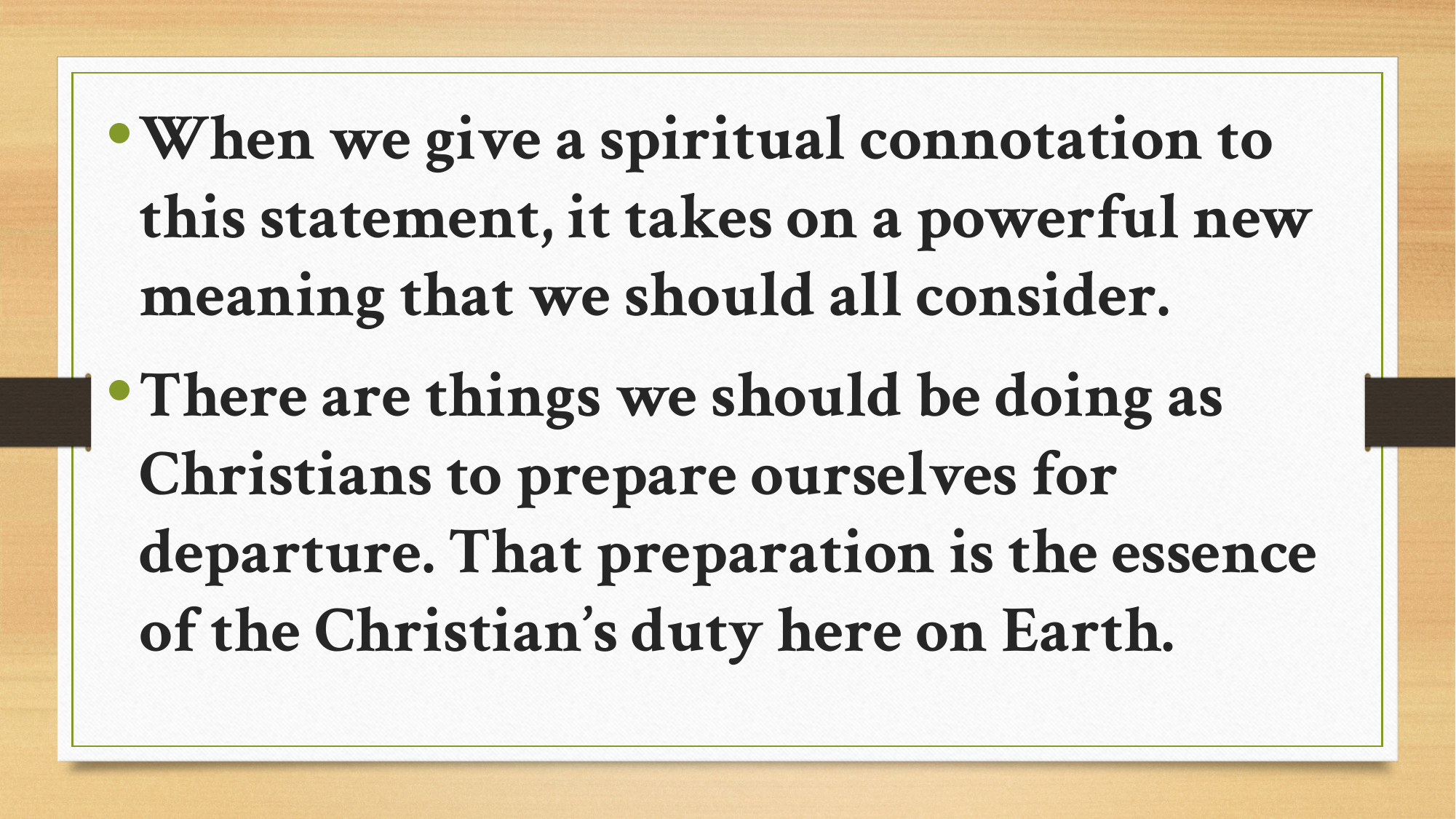

When we give a spiritual connotation to this statement, it takes on a powerful new meaning that we should all consider.
There are things we should be doing as Christians to prepare ourselves for departure. That preparation is the essence of the Christian’s duty here on Earth.